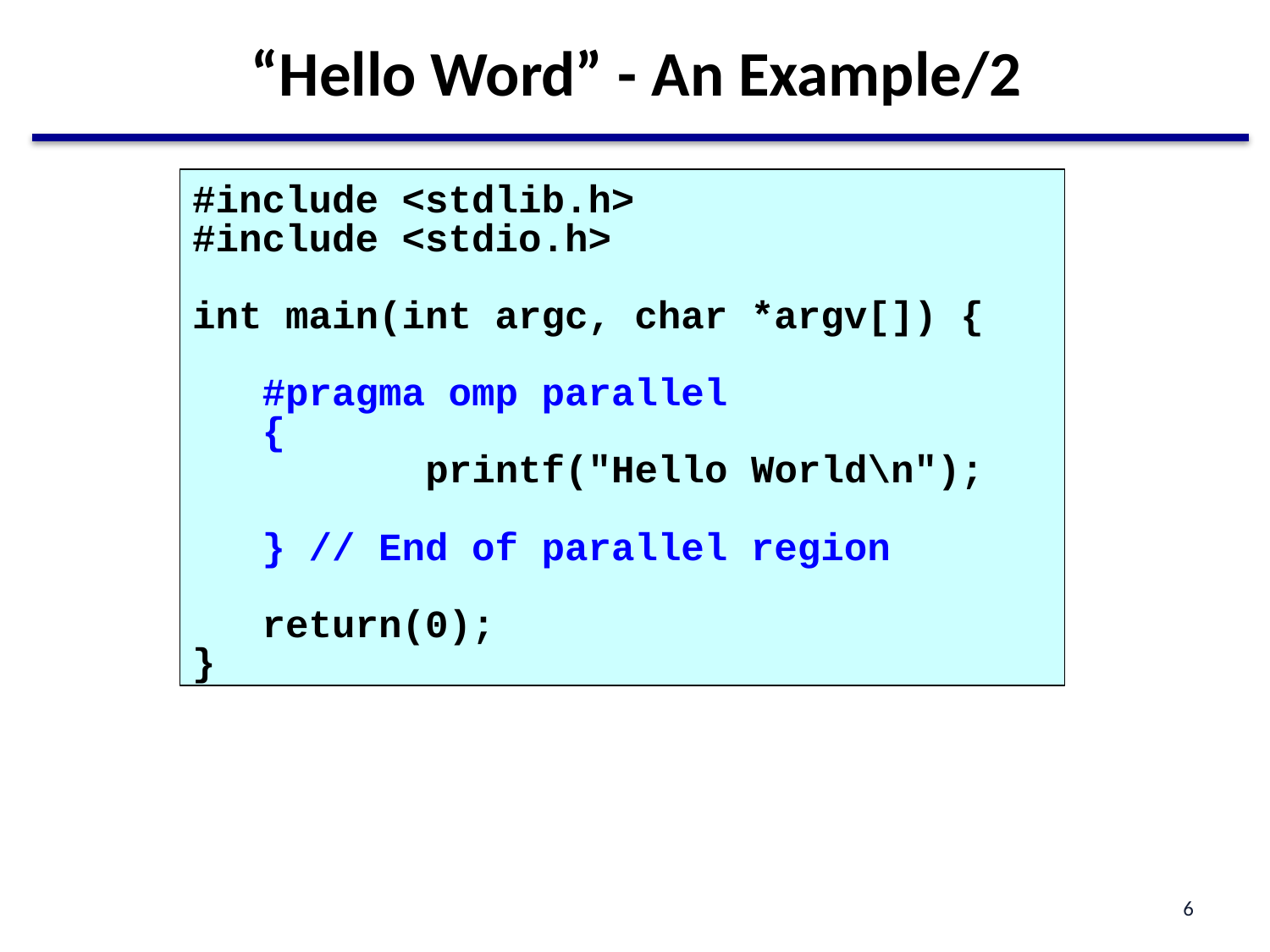

# “Hello Word” - An Example/2
#include <stdlib.h>
#include <stdio.h>

int main(int argc, char *argv[]) {

   #pragma omp parallel
   {
          printf("Hello World\n");

   } // End of parallel region

   return(0);
}
6